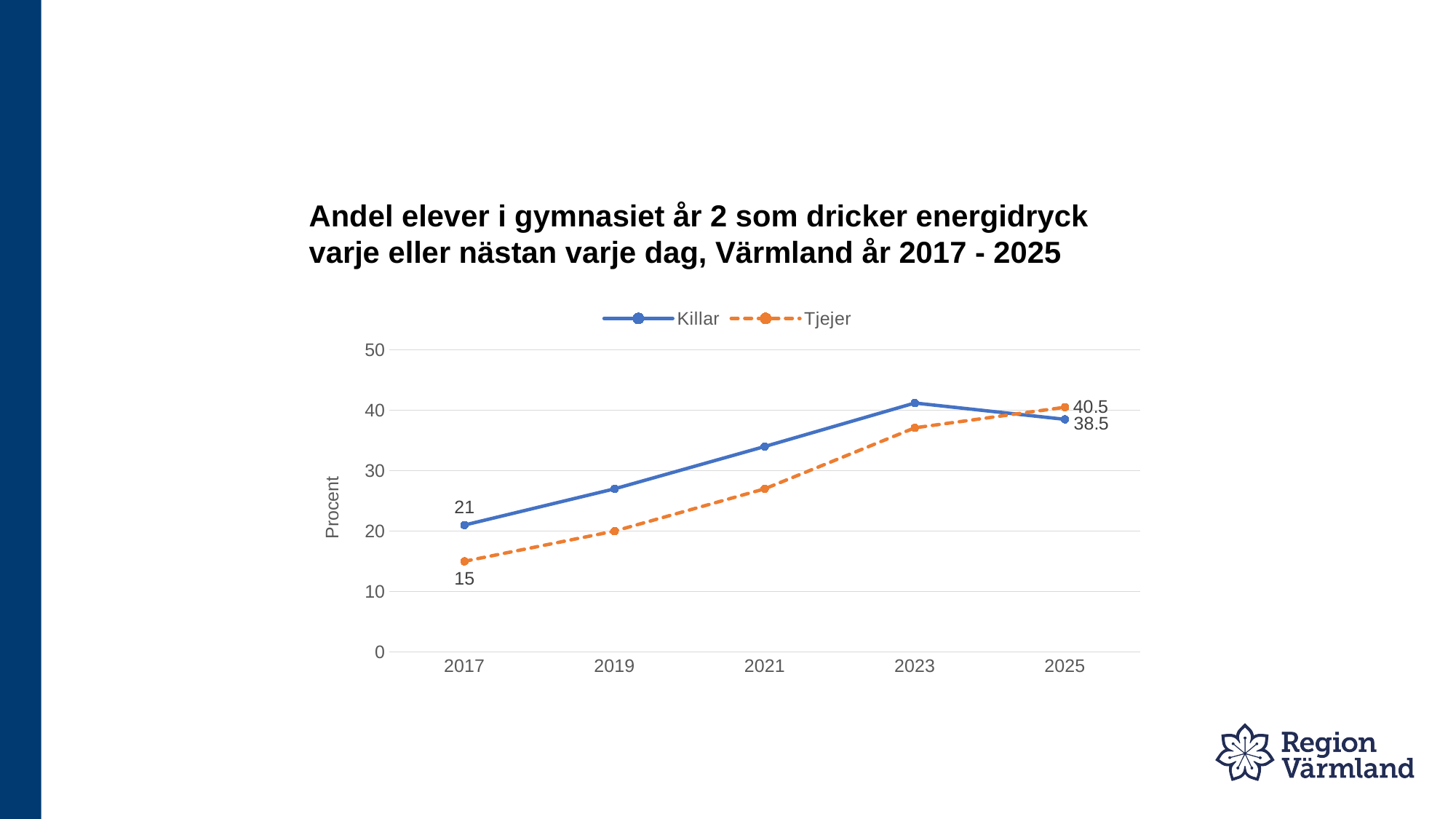

# Andel elever i gymnasiet år 2 som dricker energidryck varje eller nästan varje dag, Värmland år 2017 - 2025

### Chart

| Category | Killar | Tjejer |
|---|---|---|
| 2017 | 21.0 | 15.0 |
| 2019 | 27.0 | 20.0 |
| 2021 | 34.0 | 27.0 |
| 2023 | 41.2 | 37.1 |
| 2025 | 38.5 | 40.5 |